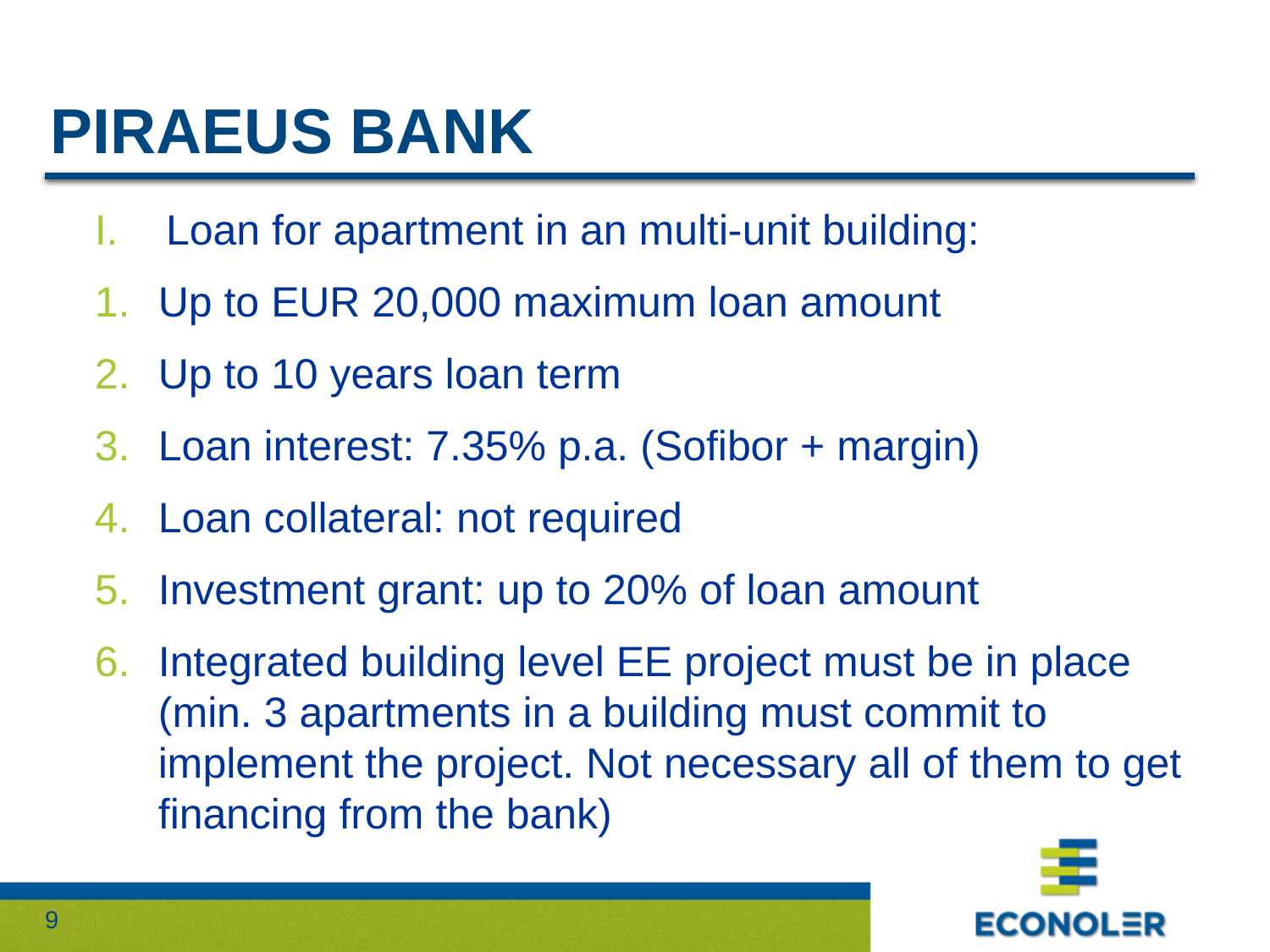

# PIRAEUS BANK
Loan for apartment in an multi-unit building:
Up to EUR 20,000 maximum loan amount
Up to 10 years loan term
Loan interest: 7.35% p.a. (Sofibor + margin)
Loan collateral: not required
Investment grant: up to 20% of loan amount
Integrated building level EE project must be in place (min. 3 apartments in a building must commit to implement the project. Not necessary all of them to get financing from the bank)